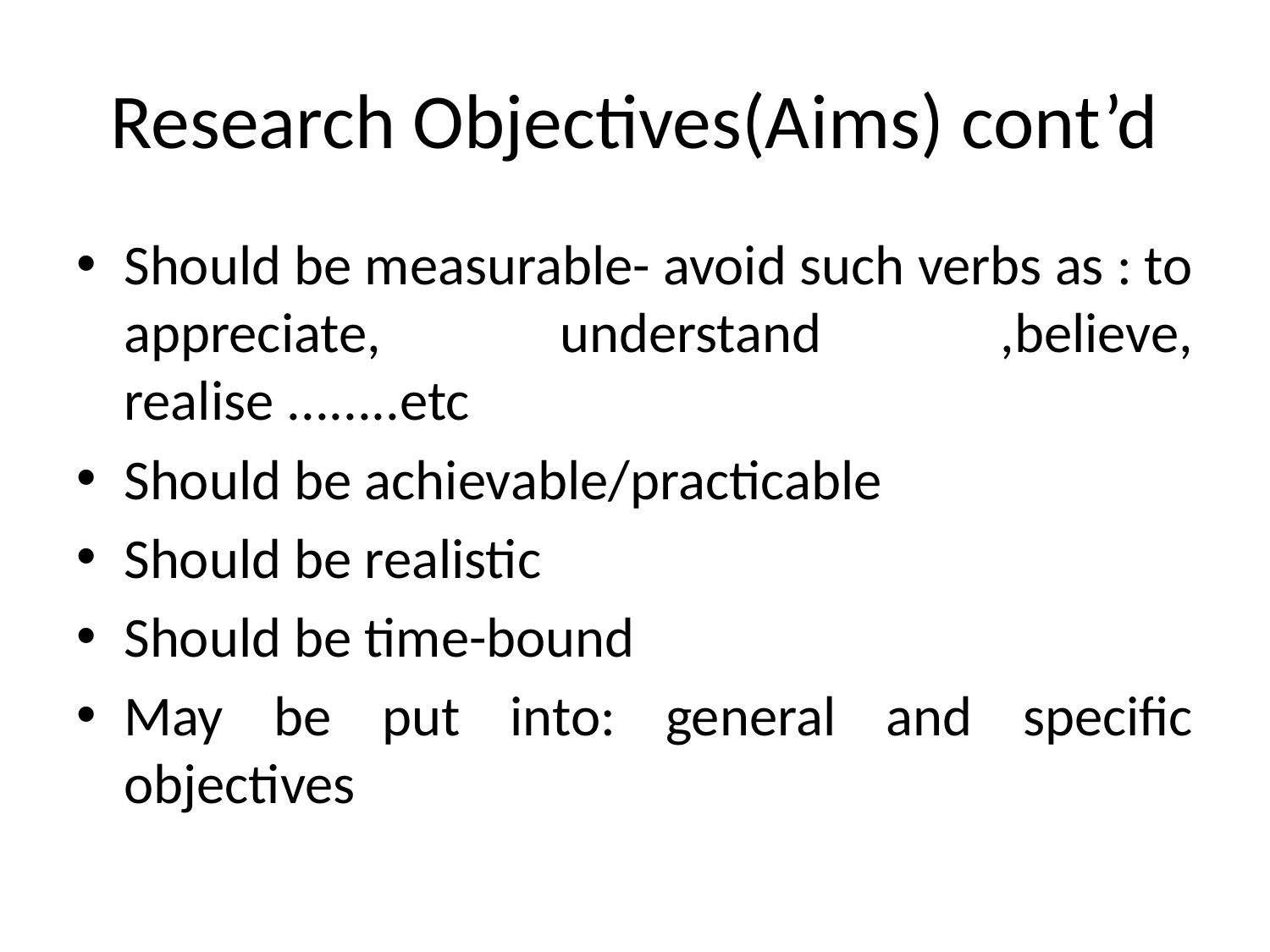

# Research Objectives(Aims) cont’d
Should be measurable- avoid such verbs as : to appreciate, understand ,believe, realise ........etc
Should be achievable/practicable
Should be realistic
Should be time-bound
May be put into: general and specific objectives